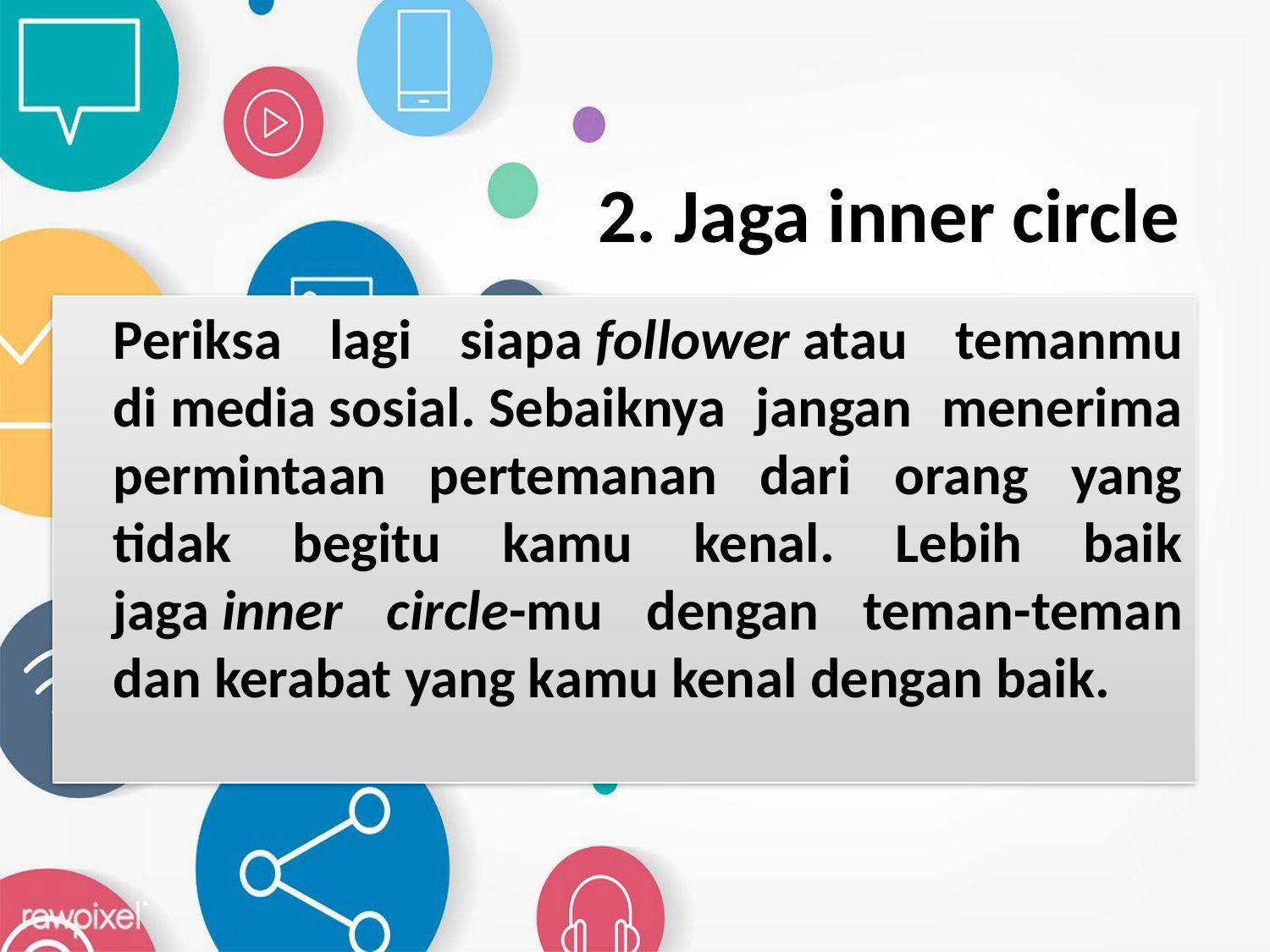

# 2. Jaga inner circle
	Periksa lagi siapa follower atau temanmu di media sosial. Sebaiknya jangan menerima permintaan pertemanan dari orang yang tidak begitu kamu kenal. Lebih baik jaga inner circle-mu dengan teman-teman dan kerabat yang kamu kenal dengan baik.